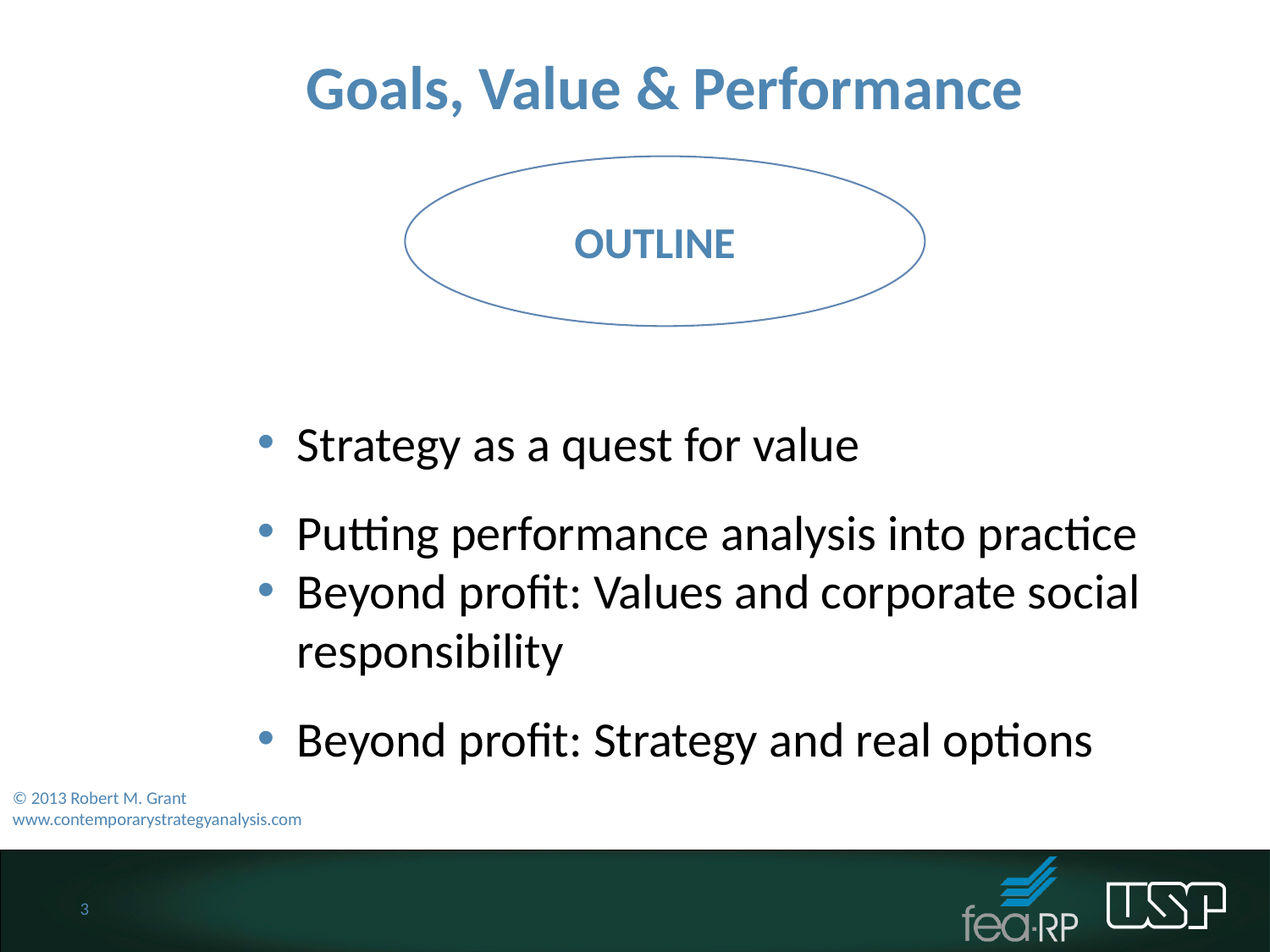

Goals, Value & Performance

OUTLINE
Strategy as a quest for value
Putting performance analysis into practice
Beyond profit: Values and corporate social responsibility
Beyond profit: Strategy and real options
© 2013 Robert M. Grant
www.contemporarystrategyanalysis.com
3